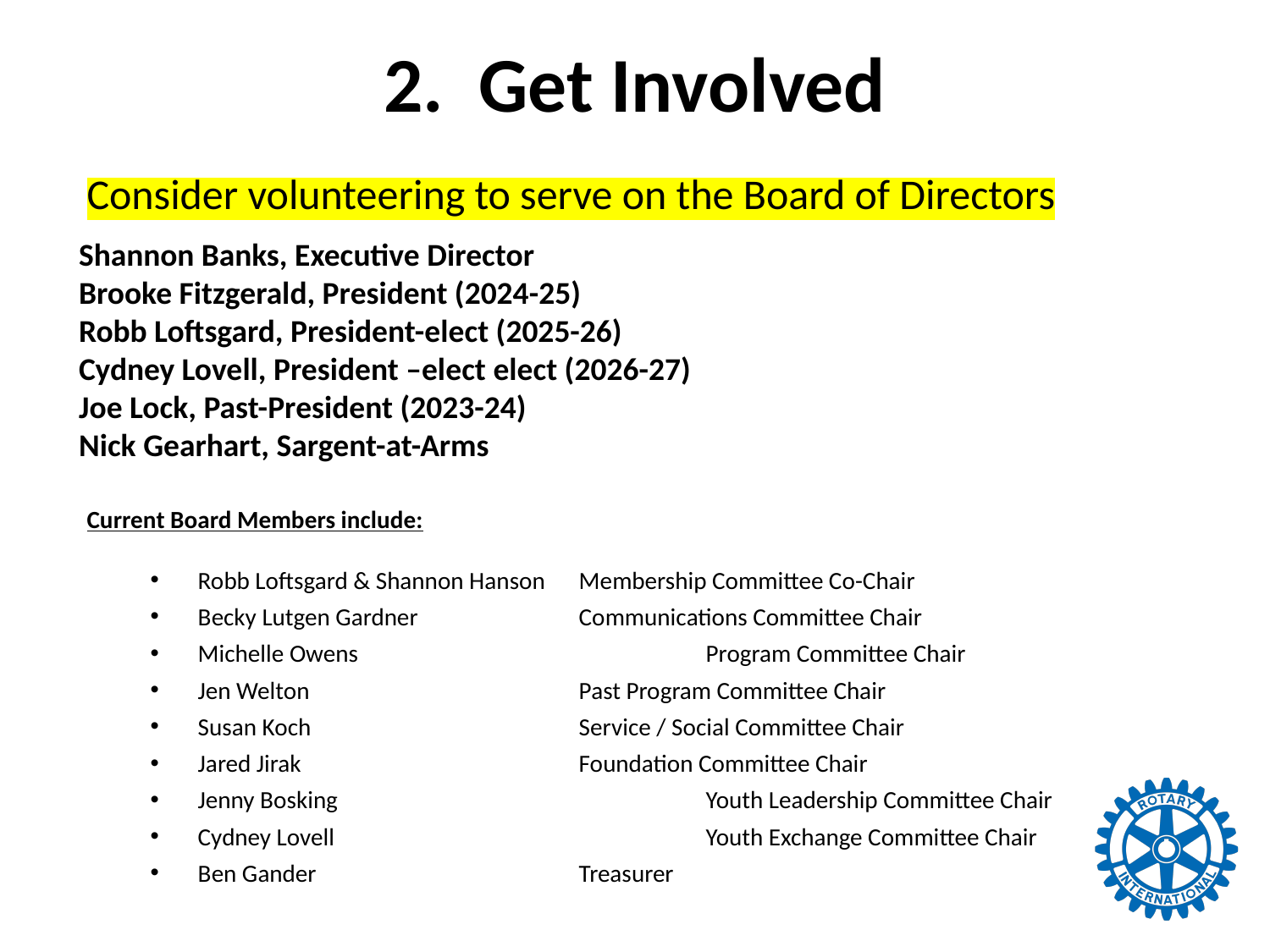

# 2.  Get Involved
Consider volunteering to serve on the Board of Directors

Shannon Banks, Executive Director
Brooke Fitzgerald, President (2024-25)
Robb Loftsgard, President-elect (2025-26)
Cydney Lovell, President –elect elect (2026-27)
Joe Lock, Past-President (2023-24)
Nick Gearhart, Sargent-at-Arms

Current Board Members include:

Robb Loftsgard & Shannon Hanson	Membership Committee Co-Chair
Becky Lutgen Gardner		Communications Committee Chair
Michelle Owens 			Program Committee Chair
Jen Welton 			Past Program Committee Chair
Susan Koch 			Service / Social Committee Chair
Jared Jirak			Foundation Committee Chair
Jenny Bosking			Youth Leadership Committee Chair
Cydney Lovell			Youth Exchange Committee Chair
Ben Gander			Treasurer

Host a Breakout Session
Attend a club social event
Volunteer to work on a project - grants, youth golf tournaments, etc.
Participate in a Rotary Fun Group
Sit at a different table each week
Attend First Friday – lunch on the first Friday of each month hosted at Matthew 25
Serve on a committee
Get involved with one of our fundraisers